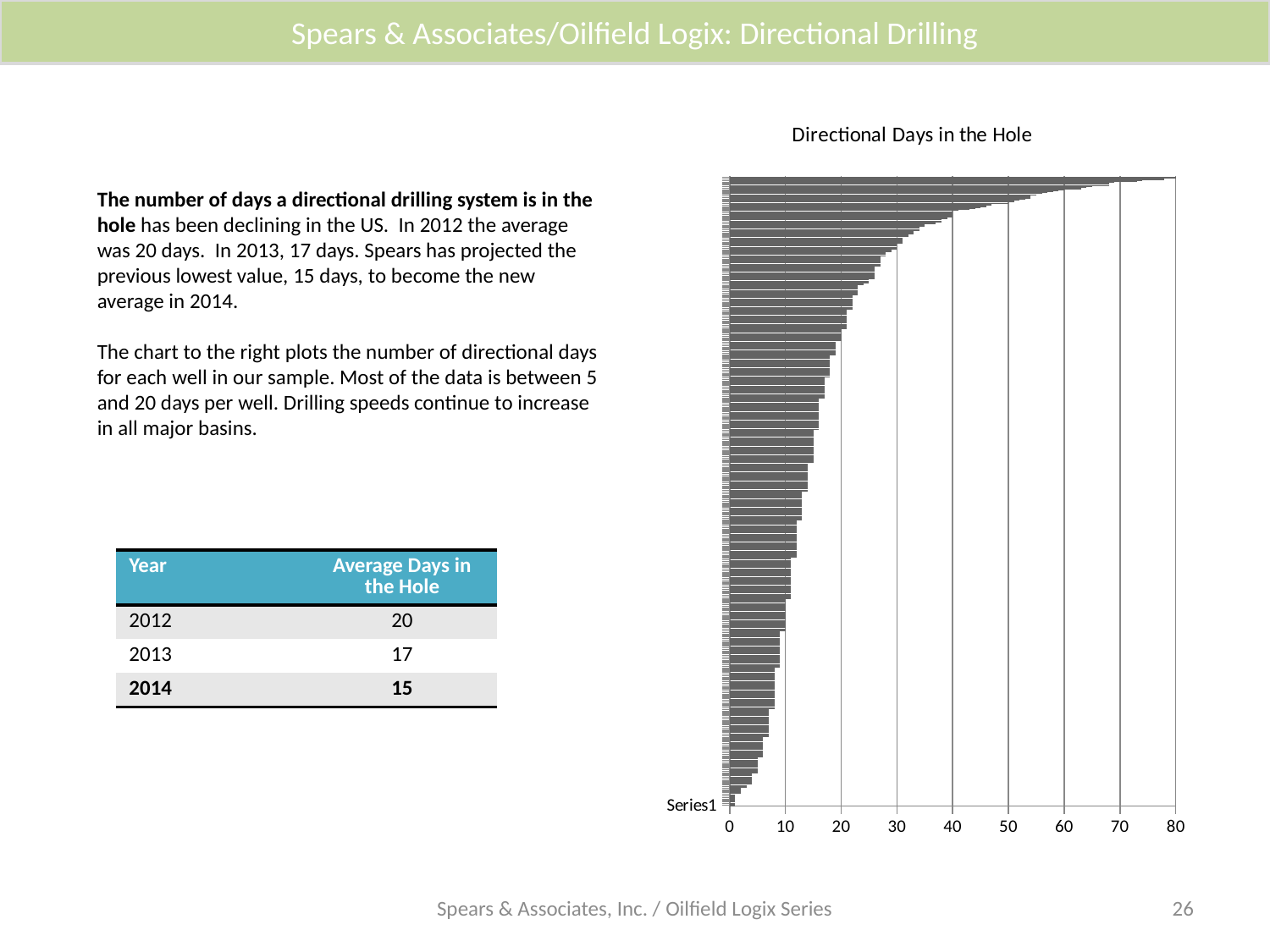

Spears & Associates/Oilfield Logix: Directional Drilling

### Chart: Directional Days in the Hole

| Category | Series 1 |
|---|---|
|  | 1.0 |
|  | 1.0 |
|  | 1.0 |
|  | 1.0 |
|  | 1.0 |
|  | 1.0 |
|  | 1.0 |
|  | 1.0 |
|  | 1.0 |
|  | 1.0 |
|  | 1.0 |
|  | 1.0 |
|  | 1.0 |
|  | 2.0 |
|  | 2.0 |
|  | 2.0 |
|  | 2.0 |
|  | 2.0 |
|  | 2.0 |
|  | 2.0 |
|  | 3.0 |
|  | 3.0 |
|  | 3.0 |
|  | 4.0 |
|  | 4.0 |
|  | 4.0 |
|  | 4.0 |
|  | 4.0 |
|  | 4.0 |
|  | 4.0 |
|  | 4.0 |
|  | 4.0 |
|  | 4.0 |
|  | 4.0 |
|  | 4.0 |
|  | 5.0 |
|  | 5.0 |
|  | 5.0 |
|  | 5.0 |
|  | 5.0 |
|  | 5.0 |
|  | 5.0 |
|  | 5.0 |
|  | 5.0 |
|  | 5.0 |
|  | 5.0 |
|  | 5.0 |
|  | 5.0 |
|  | 5.0 |
|  | 5.0 |
|  | 5.0 |
|  | 5.0 |
|  | 6.0 |
|  | 6.0 |
|  | 6.0 |
|  | 6.0 |
|  | 6.0 |
|  | 6.0 |
|  | 6.0 |
|  | 6.0 |
|  | 6.0 |
|  | 6.0 |
|  | 6.0 |
|  | 6.0 |
|  | 6.0 |
|  | 6.0 |
|  | 6.0 |
|  | 6.0 |
|  | 6.0 |
|  | 6.0 |
|  | 6.0 |
|  | 6.0 |
|  | 6.0 |
|  | 6.0 |
|  | 7.0 |
|  | 7.0 |
|  | 7.0 |
|  | 7.0 |
|  | 7.0 |
|  | 7.0 |
|  | 7.0 |
|  | 7.0 |
|  | 7.0 |
|  | 7.0 |
|  | 7.0 |
|  | 7.0 |
|  | 7.0 |
|  | 7.0 |
|  | 7.0 |
|  | 7.0 |
|  | 7.0 |
|  | 7.0 |
|  | 7.0 |
|  | 7.0 |
|  | 7.0 |
|  | 7.0 |
|  | 7.0 |
|  | 7.0 |
|  | 7.0 |
|  | 7.0 |
|  | 7.0 |
|  | 7.0 |
|  | 7.0 |
|  | 7.0 |
|  | 8.0 |
|  | 8.0 |
|  | 8.0 |
|  | 8.0 |
|  | 8.0 |
|  | 8.0 |
|  | 8.0 |
|  | 8.0 |
|  | 8.0 |
|  | 8.0 |
|  | 8.0 |
|  | 8.0 |
|  | 8.0 |
|  | 8.0 |
|  | 8.0 |
|  | 8.0 |
|  | 8.0 |
|  | 8.0 |
|  | 8.0 |
|  | 8.0 |
|  | 8.0 |
|  | 8.0 |
|  | 8.0 |
|  | 8.0 |
|  | 8.0 |
|  | 8.0 |
|  | 8.0 |
|  | 8.0 |
|  | 8.0 |
|  | 8.0 |
|  | 8.0 |
|  | 8.0 |
|  | 8.0 |
|  | 8.0 |
|  | 8.0 |
|  | 8.0 |
|  | 8.0 |
|  | 8.0 |
|  | 8.0 |
|  | 8.0 |
|  | 8.0 |
|  | 8.0 |
|  | 8.0 |
|  | 8.0 |
|  | 9.0 |
|  | 9.0 |
|  | 9.0 |
|  | 9.0 |
|  | 9.0 |
|  | 9.0 |
|  | 9.0 |
|  | 9.0 |
|  | 9.0 |
|  | 9.0 |
|  | 9.0 |
|  | 9.0 |
|  | 9.0 |
|  | 9.0 |
|  | 9.0 |
|  | 9.0 |
|  | 9.0 |
|  | 9.0 |
|  | 9.0 |
|  | 9.0 |
|  | 9.0 |
|  | 9.0 |
|  | 9.0 |
|  | 9.0 |
|  | 9.0 |
|  | 9.0 |
|  | 9.0 |
|  | 9.0 |
|  | 9.0 |
|  | 9.0 |
|  | 9.0 |
|  | 9.0 |
|  | 9.0 |
|  | 9.0 |
|  | 9.0 |
|  | 9.0 |
|  | 9.0 |
|  | 9.0 |
|  | 9.0 |
|  | 10.0 |
|  | 10.0 |
|  | 10.0 |
|  | 10.0 |
|  | 10.0 |
|  | 10.0 |
|  | 10.0 |
|  | 10.0 |
|  | 10.0 |
|  | 10.0 |
|  | 10.0 |
|  | 10.0 |
|  | 10.0 |
|  | 10.0 |
|  | 10.0 |
|  | 10.0 |
|  | 10.0 |
|  | 10.0 |
|  | 10.0 |
|  | 10.0 |
|  | 10.0 |
|  | 10.0 |
|  | 10.0 |
|  | 10.0 |
|  | 10.0 |
|  | 10.0 |
|  | 10.0 |
|  | 10.0 |
|  | 10.0 |
|  | 10.0 |
|  | 10.0 |
|  | 10.0 |
|  | 10.0 |
|  | 10.0 |
|  | 11.0 |
|  | 11.0 |
|  | 11.0 |
|  | 11.0 |
|  | 11.0 |
|  | 11.0 |
|  | 11.0 |
|  | 11.0 |
|  | 11.0 |
|  | 11.0 |
|  | 11.0 |
|  | 11.0 |
|  | 11.0 |
|  | 11.0 |
|  | 11.0 |
|  | 11.0 |
|  | 11.0 |
|  | 11.0 |
|  | 11.0 |
|  | 11.0 |
|  | 11.0 |
|  | 11.0 |
|  | 11.0 |
|  | 11.0 |
|  | 11.0 |
|  | 11.0 |
|  | 11.0 |
|  | 11.0 |
|  | 11.0 |
|  | 11.0 |
|  | 11.0 |
|  | 11.0 |
|  | 11.0 |
|  | 11.0 |
|  | 11.0 |
|  | 11.0 |
|  | 11.0 |
|  | 11.0 |
|  | 11.0 |
|  | 11.0 |
|  | 11.0 |
|  | 11.0 |
|  | 11.0 |
|  | 11.0 |
|  | 12.0 |
|  | 12.0 |
|  | 12.0 |
|  | 12.0 |
|  | 12.0 |
|  | 12.0 |
|  | 12.0 |
|  | 12.0 |
|  | 12.0 |
|  | 12.0 |
|  | 12.0 |
|  | 12.0 |
|  | 12.0 |
|  | 12.0 |
|  | 12.0 |
|  | 12.0 |
|  | 12.0 |
|  | 12.0 |
|  | 12.0 |
|  | 12.0 |
|  | 12.0 |
|  | 12.0 |
|  | 12.0 |
|  | 12.0 |
|  | 12.0 |
|  | 12.0 |
|  | 12.0 |
|  | 12.0 |
|  | 12.0 |
|  | 12.0 |
|  | 12.0 |
|  | 12.0 |
|  | 12.0 |
|  | 12.0 |
|  | 12.0 |
|  | 12.0 |
|  | 12.0 |
|  | 12.0 |
|  | 12.0 |
|  | 12.0 |
|  | 13.0 |
|  | 13.0 |
|  | 13.0 |
|  | 13.0 |
|  | 13.0 |
|  | 13.0 |
|  | 13.0 |
|  | 13.0 |
|  | 13.0 |
|  | 13.0 |
|  | 13.0 |
|  | 13.0 |
|  | 13.0 |
|  | 13.0 |
|  | 13.0 |
|  | 13.0 |
|  | 13.0 |
|  | 13.0 |
|  | 13.0 |
|  | 13.0 |
|  | 13.0 |
|  | 13.0 |
|  | 13.0 |
|  | 13.0 |
|  | 13.0 |
|  | 13.0 |
|  | 13.0 |
|  | 13.0 |
|  | 13.0 |
|  | 13.0 |
|  | 13.0 |
|  | 14.0 |
|  | 14.0 |
|  | 14.0 |
|  | 14.0 |
|  | 14.0 |
|  | 14.0 |
|  | 14.0 |
|  | 14.0 |
|  | 14.0 |
|  | 14.0 |
|  | 14.0 |
|  | 14.0 |
|  | 14.0 |
|  | 14.0 |
|  | 14.0 |
|  | 14.0 |
|  | 14.0 |
|  | 14.0 |
|  | 14.0 |
|  | 14.0 |
|  | 14.0 |
|  | 14.0 |
|  | 14.0 |
|  | 14.0 |
|  | 14.0 |
|  | 14.0 |
|  | 14.0 |
|  | 14.0 |
|  | 14.0 |
|  | 14.0 |
|  | 15.0 |
|  | 15.0 |
|  | 15.0 |
|  | 15.0 |
|  | 15.0 |
|  | 15.0 |
|  | 15.0 |
|  | 15.0 |
|  | 15.0 |
|  | 15.0 |
|  | 15.0 |
|  | 15.0 |
|  | 15.0 |
|  | 15.0 |
|  | 15.0 |
|  | 15.0 |
|  | 15.0 |
|  | 15.0 |
|  | 15.0 |
|  | 15.0 |
|  | 15.0 |
|  | 15.0 |
|  | 15.0 |
|  | 15.0 |
|  | 15.0 |
|  | 15.0 |
|  | 15.0 |
|  | 15.0 |
|  | 15.0 |
|  | 15.0 |
|  | 15.0 |
|  | 15.0 |
|  | 15.0 |
|  | 15.0 |
|  | 15.0 |
|  | 15.0 |
|  | 16.0 |
|  | 16.0 |
|  | 16.0 |
|  | 16.0 |
|  | 16.0 |
|  | 16.0 |
|  | 16.0 |
|  | 16.0 |
|  | 16.0 |
|  | 16.0 |
|  | 16.0 |
|  | 16.0 |
|  | 16.0 |
|  | 16.0 |
|  | 16.0 |
|  | 16.0 |
|  | 16.0 |
|  | 16.0 |
|  | 16.0 |
|  | 16.0 |
|  | 16.0 |
|  | 16.0 |
|  | 16.0 |
|  | 16.0 |
|  | 16.0 |
|  | 16.0 |
|  | 16.0 |
|  | 16.0 |
|  | 16.0 |
|  | 16.0 |
|  | 16.0 |
|  | 16.0 |
|  | 16.0 |
|  | 17.0 |
|  | 17.0 |
|  | 17.0 |
|  | 17.0 |
|  | 17.0 |
|  | 17.0 |
|  | 17.0 |
|  | 17.0 |
|  | 17.0 |
|  | 17.0 |
|  | 17.0 |
|  | 17.0 |
|  | 17.0 |
|  | 17.0 |
|  | 17.0 |
|  | 17.0 |
|  | 17.0 |
|  | 17.0 |
|  | 17.0 |
|  | 17.0 |
|  | 17.0 |
|  | 17.0 |
|  | 17.0 |
|  | 18.0 |
|  | 18.0 |
|  | 18.0 |
|  | 18.0 |
|  | 18.0 |
|  | 18.0 |
|  | 18.0 |
|  | 18.0 |
|  | 18.0 |
|  | 18.0 |
|  | 18.0 |
|  | 18.0 |
|  | 18.0 |
|  | 18.0 |
|  | 18.0 |
|  | 18.0 |
|  | 18.0 |
|  | 18.0 |
|  | 18.0 |
|  | 18.0 |
|  | 18.0 |
|  | 18.0 |
|  | 18.0 |
|  | 19.0 |
|  | 19.0 |
|  | 19.0 |
|  | 19.0 |
|  | 19.0 |
|  | 19.0 |
|  | 19.0 |
|  | 19.0 |
|  | 19.0 |
|  | 19.0 |
|  | 19.0 |
|  | 19.0 |
|  | 19.0 |
|  | 19.0 |
|  | 19.0 |
|  | 20.0 |
|  | 20.0 |
|  | 20.0 |
|  | 20.0 |
|  | 20.0 |
|  | 20.0 |
|  | 20.0 |
|  | 20.0 |
|  | 20.0 |
|  | 20.0 |
|  | 20.0 |
|  | 20.0 |
|  | 20.0 |
|  | 21.0 |
|  | 21.0 |
|  | 21.0 |
|  | 21.0 |
|  | 21.0 |
|  | 21.0 |
|  | 21.0 |
|  | 21.0 |
|  | 21.0 |
|  | 21.0 |
|  | 21.0 |
|  | 21.0 |
|  | 21.0 |
|  | 21.0 |
|  | 21.0 |
|  | 21.0 |
|  | 21.0 |
|  | 21.0 |
|  | 21.0 |
|  | 21.0 |
|  | 21.0 |
|  | 22.0 |
|  | 22.0 |
|  | 22.0 |
|  | 22.0 |
|  | 22.0 |
|  | 22.0 |
|  | 22.0 |
|  | 22.0 |
|  | 22.0 |
|  | 22.0 |
|  | 22.0 |
|  | 22.0 |
|  | 22.0 |
|  | 22.0 |
|  | 22.0 |
|  | 23.0 |
|  | 23.0 |
|  | 23.0 |
|  | 23.0 |
|  | 23.0 |
|  | 23.0 |
|  | 23.0 |
|  | 23.0 |
|  | 23.0 |
|  | 23.0 |
|  | 23.0 |
|  | 24.0 |
|  | 24.0 |
|  | 25.0 |
|  | 25.0 |
|  | 25.0 |
|  | 25.0 |
|  | 26.0 |
|  | 26.0 |
|  | 26.0 |
|  | 26.0 |
|  | 26.0 |
|  | 26.0 |
|  | 26.0 |
|  | 26.0 |
|  | 26.0 |
|  | 26.0 |
|  | 26.0 |
|  | 26.0 |
|  | 26.0 |
|  | 26.0 |
|  | 27.0 |
|  | 27.0 |
|  | 27.0 |
|  | 27.0 |
|  | 27.0 |
|  | 27.0 |
|  | 27.0 |
|  | 27.0 |
|  | 27.0 |
|  | 27.0 |
|  | 27.0 |
|  | 28.0 |
|  | 28.0 |
|  | 28.0 |
|  | 28.0 |
|  | 29.0 |
|  | 29.0 |
|  | 29.0 |
|  | 30.0 |
|  | 30.0 |
|  | 30.0 |
|  | 30.0 |
|  | 30.0 |
|  | 30.0 |
|  | 31.0 |
|  | 31.0 |
|  | 31.0 |
|  | 31.0 |
|  | 31.0 |
|  | 31.0 |
|  | 31.0 |
|  | 32.0 |
|  | 32.0 |
|  | 32.0 |
|  | 33.0 |
|  | 33.0 |
|  | 33.0 |
|  | 33.0 |
|  | 34.0 |
|  | 34.0 |
|  | 34.0 |
|  | 34.0 |
|  | 35.0 |
|  | 35.0 |
|  | 35.0 |
|  | 37.0 |
|  | 37.0 |
|  | 38.0 |
|  | 38.0 |
|  | 38.0 |
|  | 39.0 |
|  | 39.0 |
|  | 40.0 |
|  | 40.0 |
|  | 40.0 |
|  | 40.0 |
|  | 40.0 |
|  | 40.0 |
|  | 40.0 |
|  | 41.0 |
|  | 43.0 |
|  | 44.0 |
|  | 45.0 |
|  | 46.0 |
|  | 46.0 |
|  | 47.0 |
|  | 47.0 |
|  | 50.0 |
|  | 51.0 |
|  | 51.0 |
|  | 52.0 |
|  | 53.0 |
|  | 54.0 |
|  | 54.0 |
|  | 54.0 |
|  | 54.0 |
|  | 55.0 |
|  | 56.0 |
|  | 57.0 |
|  | 58.0 |
|  | 59.0 |
|  | 60.0 |
|  | 63.0 |
|  | 63.0 |
|  | 64.0 |
|  | 65.0 |
|  | 68.0 |
|  | 68.0 |
|  | 68.0 |
|  | 69.0 |
|  | 73.0 |
|  | 74.0 |
|  | 78.0 |
|  | 78.0 |
|  | 85.0 |
|  | 89.0 |
The number of days a directional drilling system is in the hole has been declining in the US.  In 2012 the average was 20 days.  In 2013, 17 days. Spears has projected the previous lowest value, 15 days, to become the new average in 2014.

The chart to the right plots the number of directional days for each well in our sample. Most of the data is between 5 and 20 days per well. Drilling speeds continue to increase in all major basins.
| Year | Average Days in the Hole |
| --- | --- |
| 2012 | 20 |
| 2013 | 17 |
| 2014 | 15 |
Spears & Associates, Inc. / Oilfield Logix Series
26